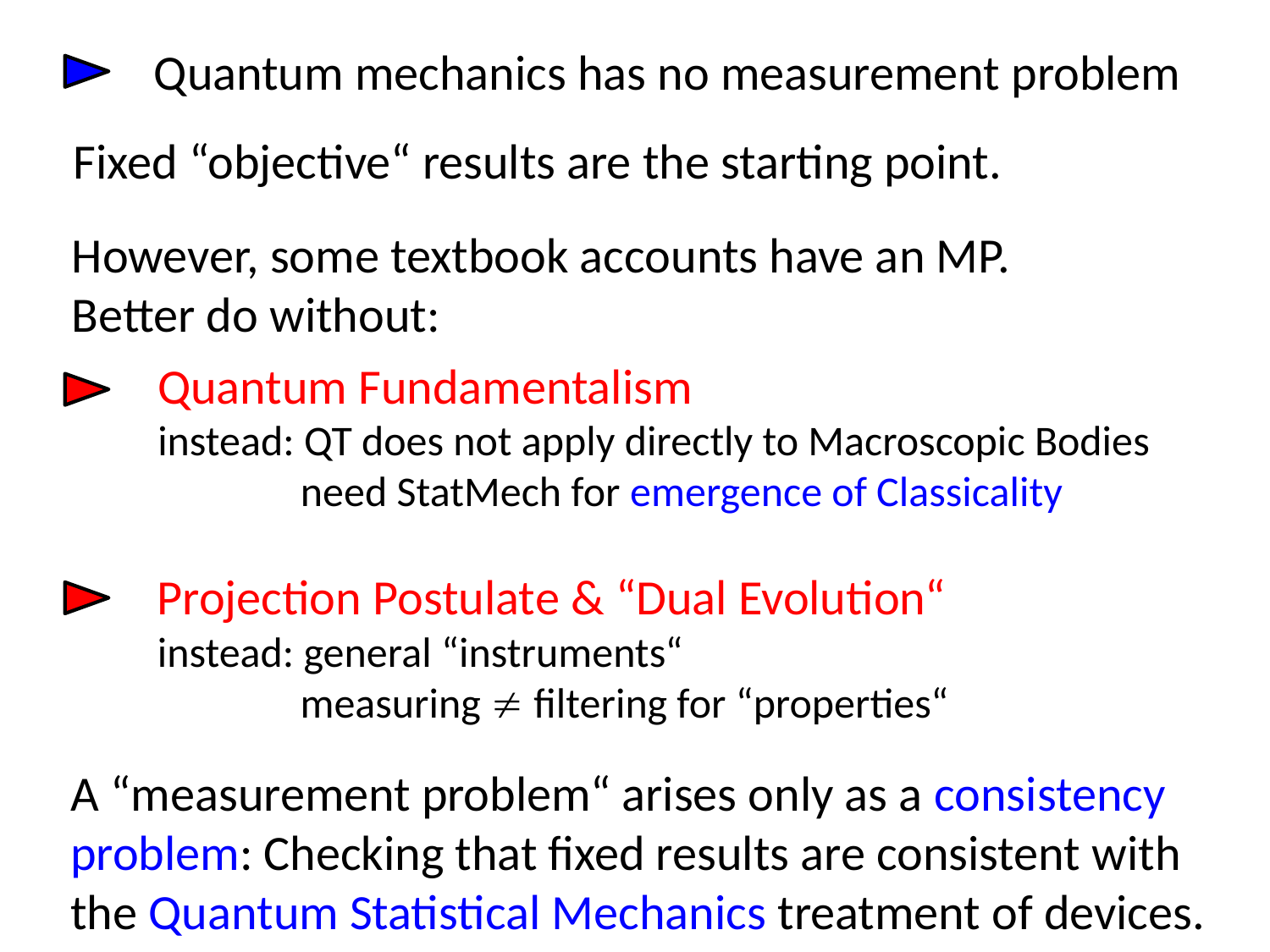

Quantum mechanics has no measurement problem

Fixed “objective“ results are the starting point.
However, some textbook accounts have an MP.
Better do without:
Quantum Fundamentalism
instead: QT does not apply directly to Macroscopic Bodies
               need StatMech for emergence of Classicality

Projection Postulate & “Dual Evolution“
instead: general “instruments“
               measuring ≠ filtering for “properties“

A “measurement problem“ arises only as a consistency
problem: Checking that fixed results are consistent with
the Quantum Statistical Mechanics treatment of devices.